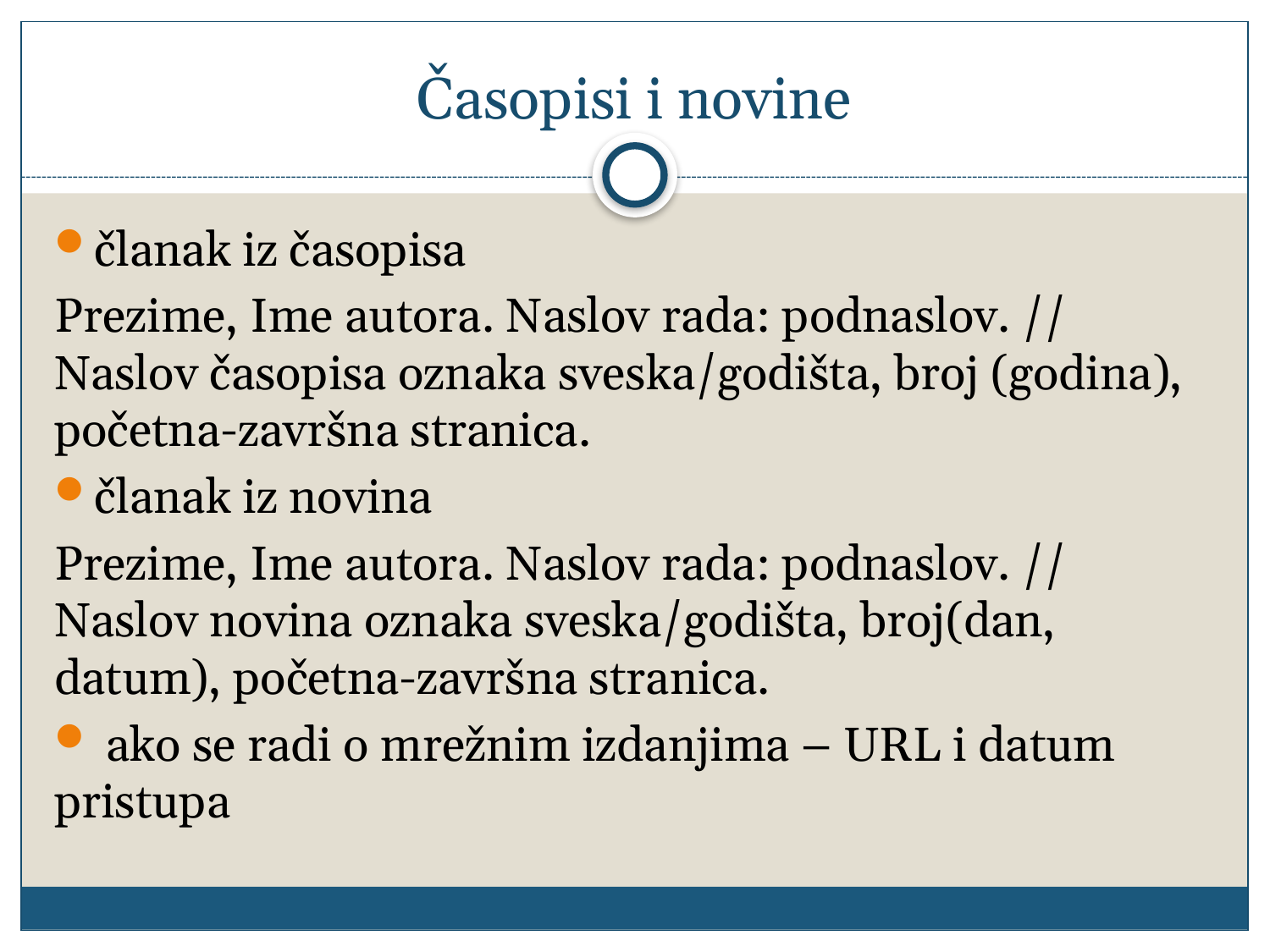

# Časopisi i novine
članak iz časopisa
Prezime, Ime autora. Naslov rada: podnaslov. // Naslov časopisa oznaka sveska/godišta, broj (godina), početna-završna stranica.
članak iz novina
Prezime, Ime autora. Naslov rada: podnaslov. // Naslov novina oznaka sveska/godišta, broj(dan, datum), početna-završna stranica.
 ako se radi o mrežnim izdanjima – URL i datum pristupa